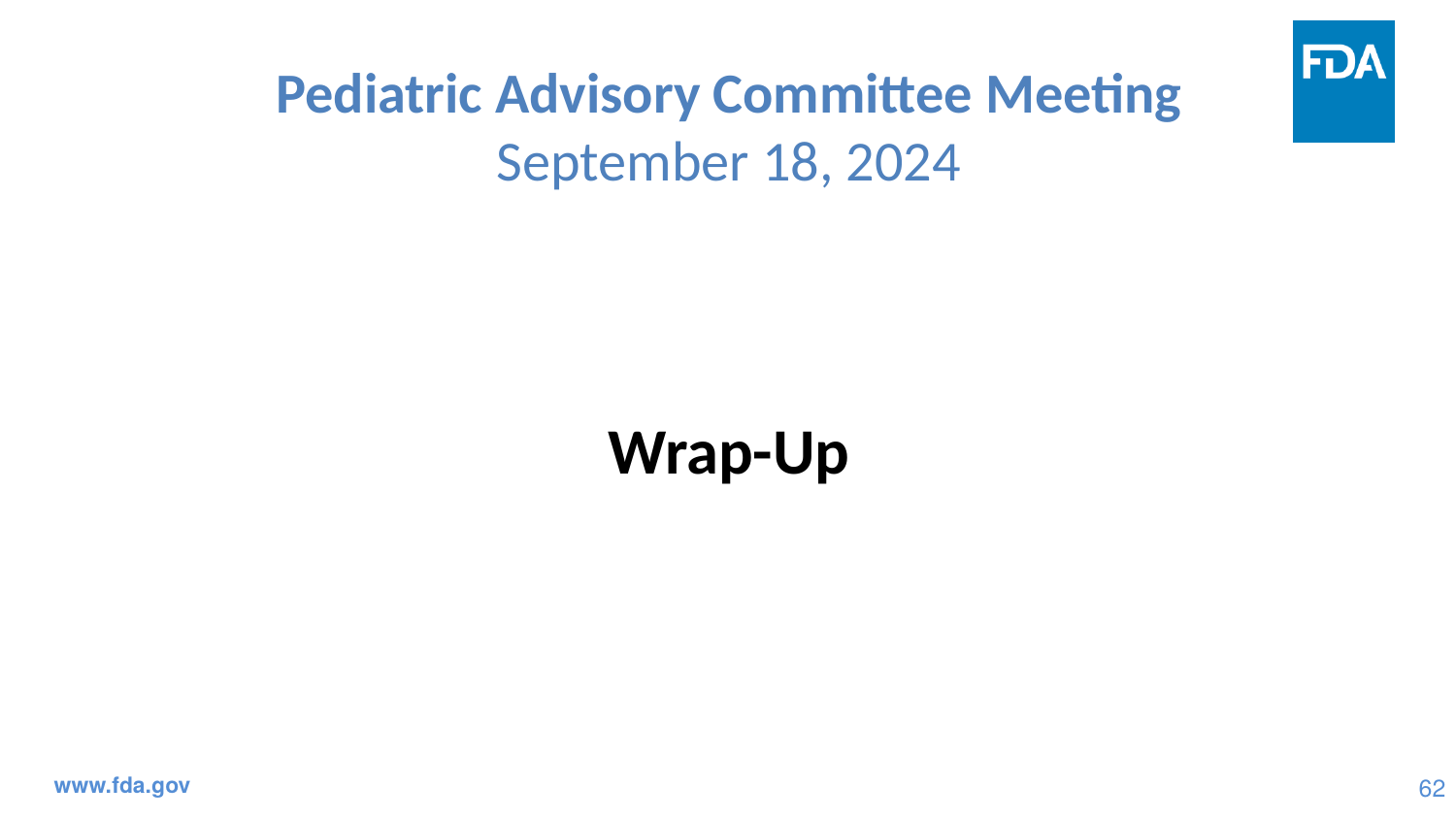

# Pediatric Advisory Committee Meeting September 18, 2024

Wrap-Up
www.fda.gov